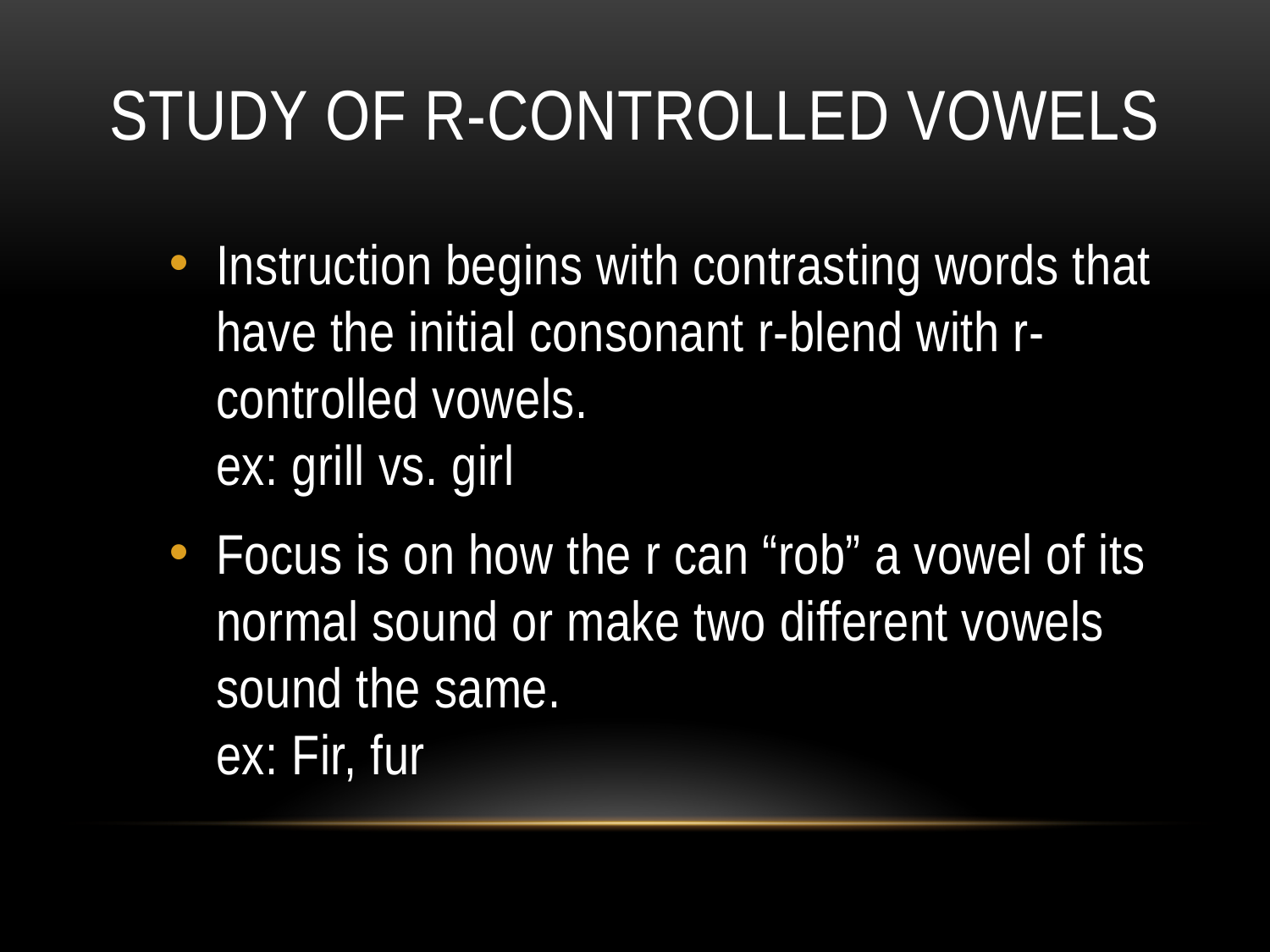

# Study of R-controlled vowels
Instruction begins with contrasting words that have the initial consonant r-blend with r-controlled vowels.
ex: grill vs. girl
Focus is on how the r can “rob” a vowel of its normal sound or make two different vowels sound the same.
ex: Fir, fur